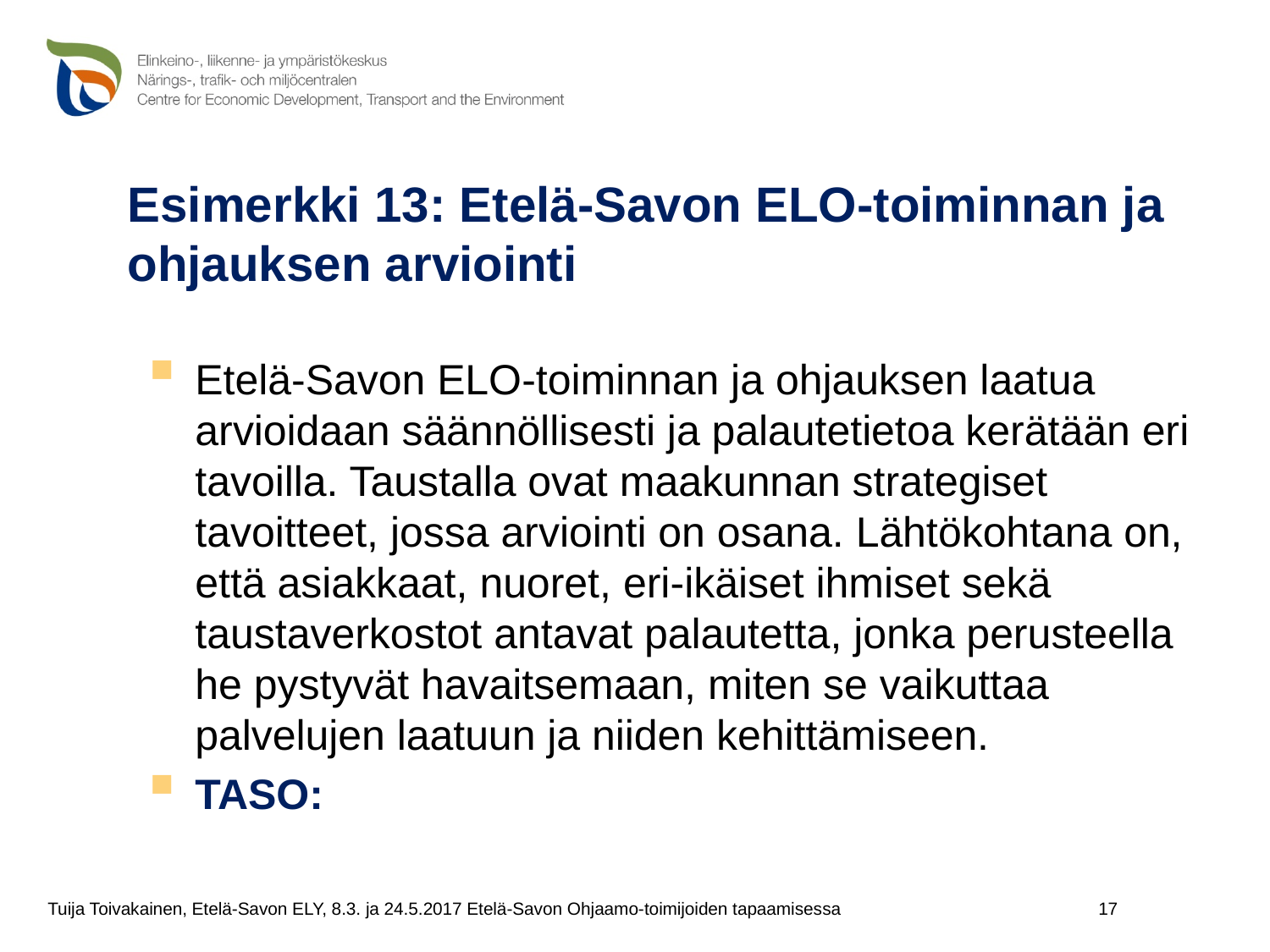

# Esimerkki 13: Etelä-Savon ELO-toiminnan ja ohjauksen arviointi
Etelä-Savon ELO-toiminnan ja ohjauksen laatua arvioidaan säännöllisesti ja palautetietoa kerätään eri tavoilla. Taustalla ovat maakunnan strategiset tavoitteet, jossa arviointi on osana. Lähtökohtana on, että asiakkaat, nuoret, eri-ikäiset ihmiset sekä taustaverkostot antavat palautetta, jonka perusteella he pystyvät havaitsemaan, miten se vaikuttaa palvelujen laatuun ja niiden kehittämiseen.
TASO:

17
Tuija Toivakainen, Etelä-Savon ELY, 8.3. ja 24.5.2017 Etelä-Savon Ohjaamo-toimijoiden tapaamisessa